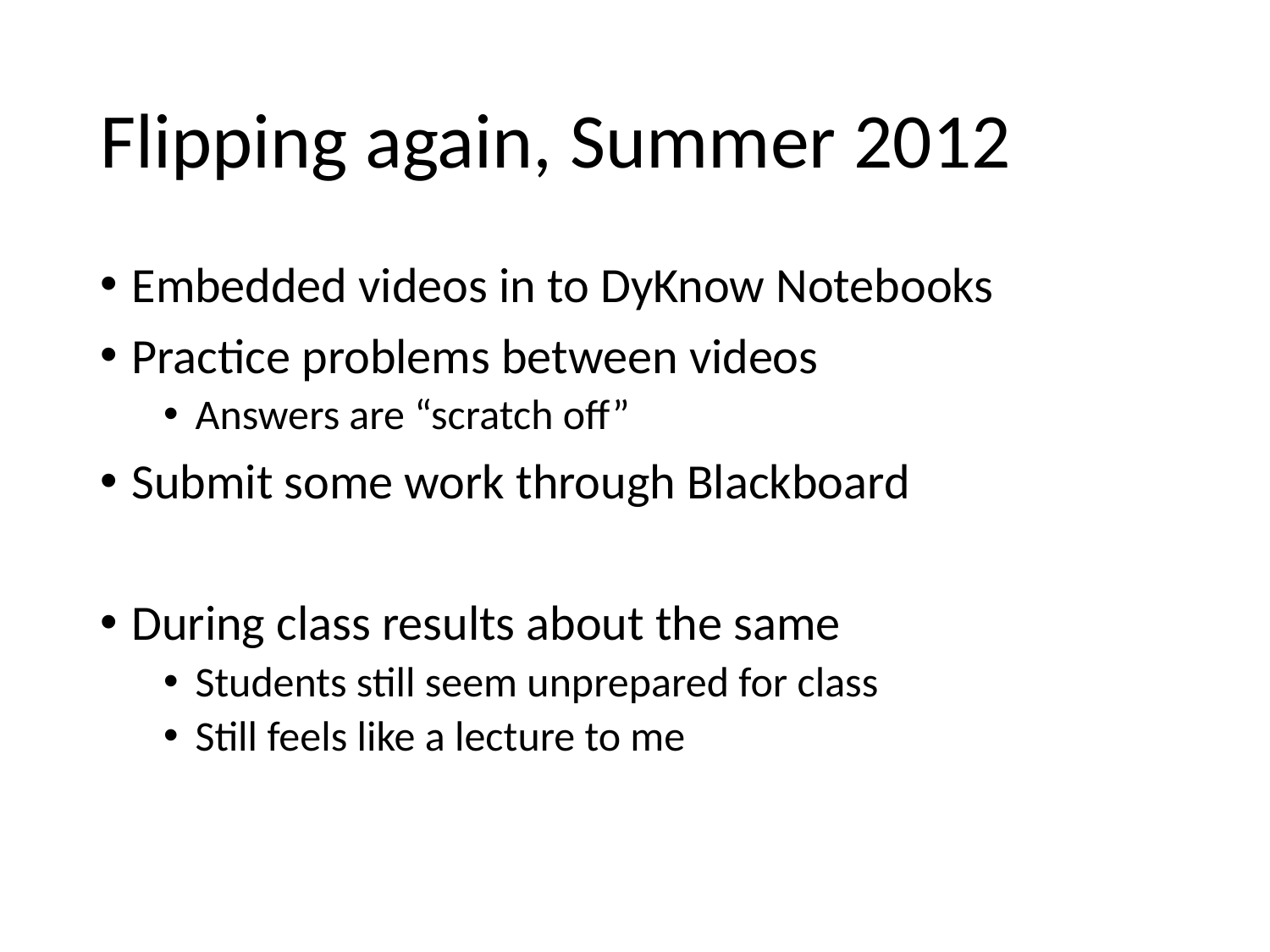

# Flipping again, Summer 2012
Embedded videos in to DyKnow Notebooks
Practice problems between videos
Answers are “scratch off”
Submit some work through Blackboard

During class results about the same
Students still seem unprepared for class
Still feels like a lecture to me